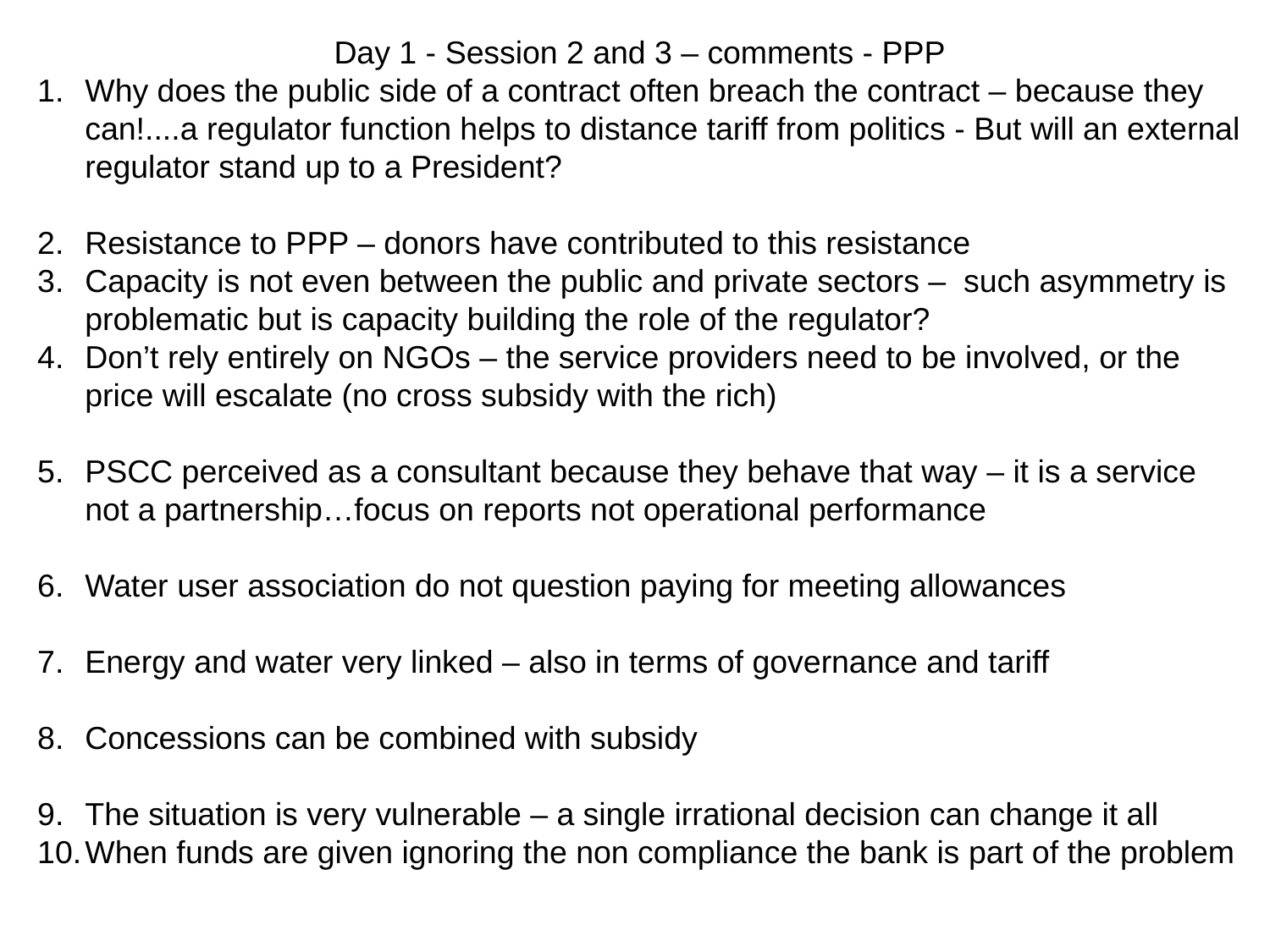

Day 1 - Session 2 and 3 – comments - PPP
Why does the public side of a contract often breach the contract – because they can!....a regulator function helps to distance tariff from politics - But will an external regulator stand up to a President?

Resistance to PPP – donors have contributed to this resistance
Capacity is not even between the public and private sectors –  such asymmetry is problematic but is capacity building the role of the regulator?
Don’t rely entirely on NGOs – the service providers need to be involved, or the price will escalate (no cross subsidy with the rich)

PSCC perceived as a consultant because they behave that way – it is a service not a partnership…focus on reports not operational performance

Water user association do not question paying for meeting allowances

Energy and water very linked – also in terms of governance and tariff

Concessions can be combined with subsidy

The situation is very vulnerable – a single irrational decision can change it all
When funds are given ignoring the non compliance the bank is part of the problem